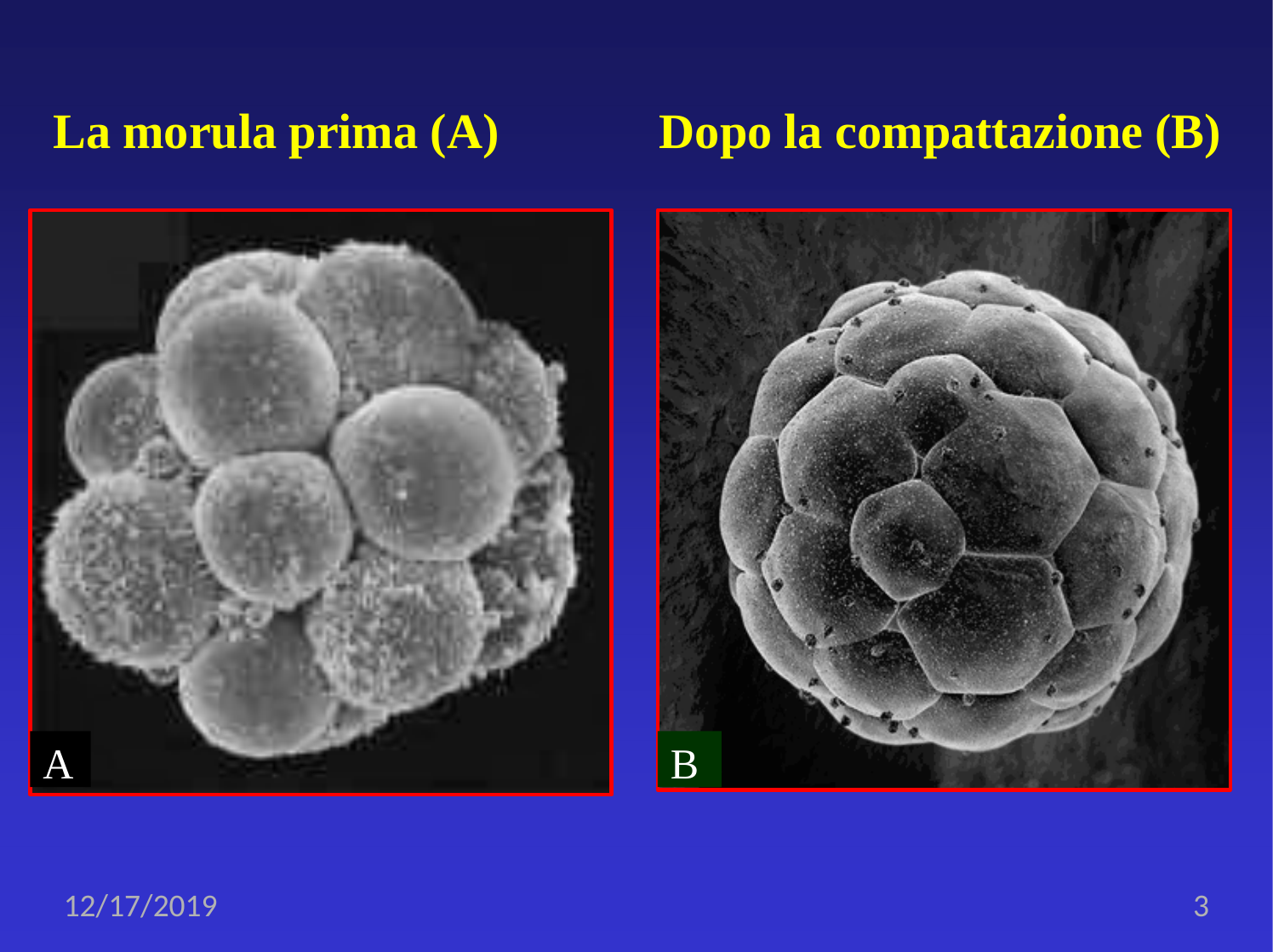

# La morula prima (A)             Dopo la compattazione (B)

A
B
12/17/2019
3